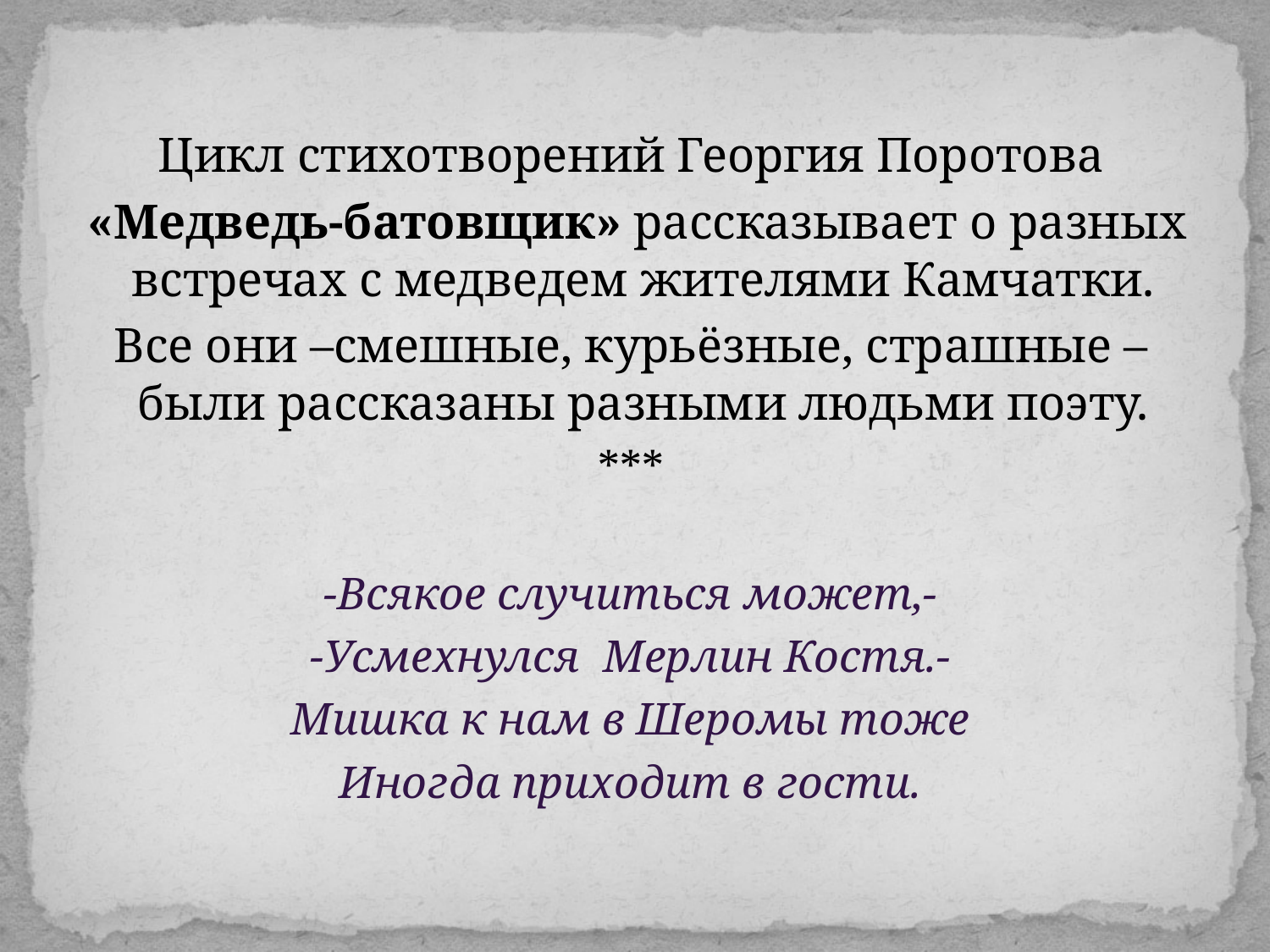

Цикл стихотворений Георгия Поротова
 «Медведь-батовщик» рассказывает о разных встречах с медведем жителями Камчатки.
Все они –смешные, курьёзные, страшные – были рассказаны разными людьми поэту.
***

-Всякое случиться может,-
-Усмехнулся  Мерлин Костя.-
Мишка к нам в Шеромы тоже
Иногда приходит в гости.